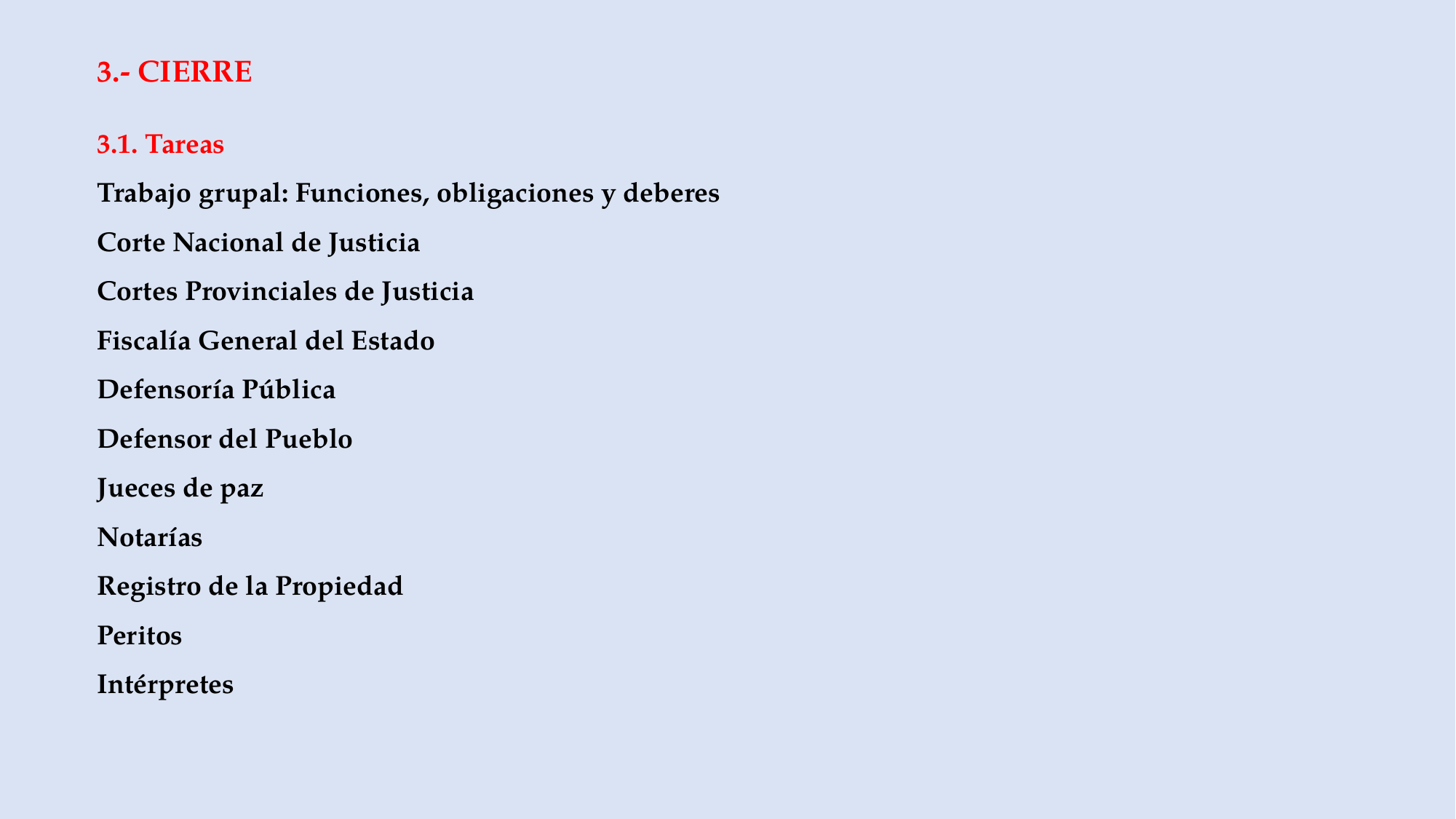

3.- CIERRE

3.1. Tareas
Trabajo grupal: Funciones, obligaciones y deberes
Corte Nacional de Justicia
Cortes Provinciales de Justicia
Fiscalía General del Estado
Defensoría Pública
Defensor del Pueblo
Jueces de paz
Notarías
Registro de la Propiedad
Peritos
Intérpretes